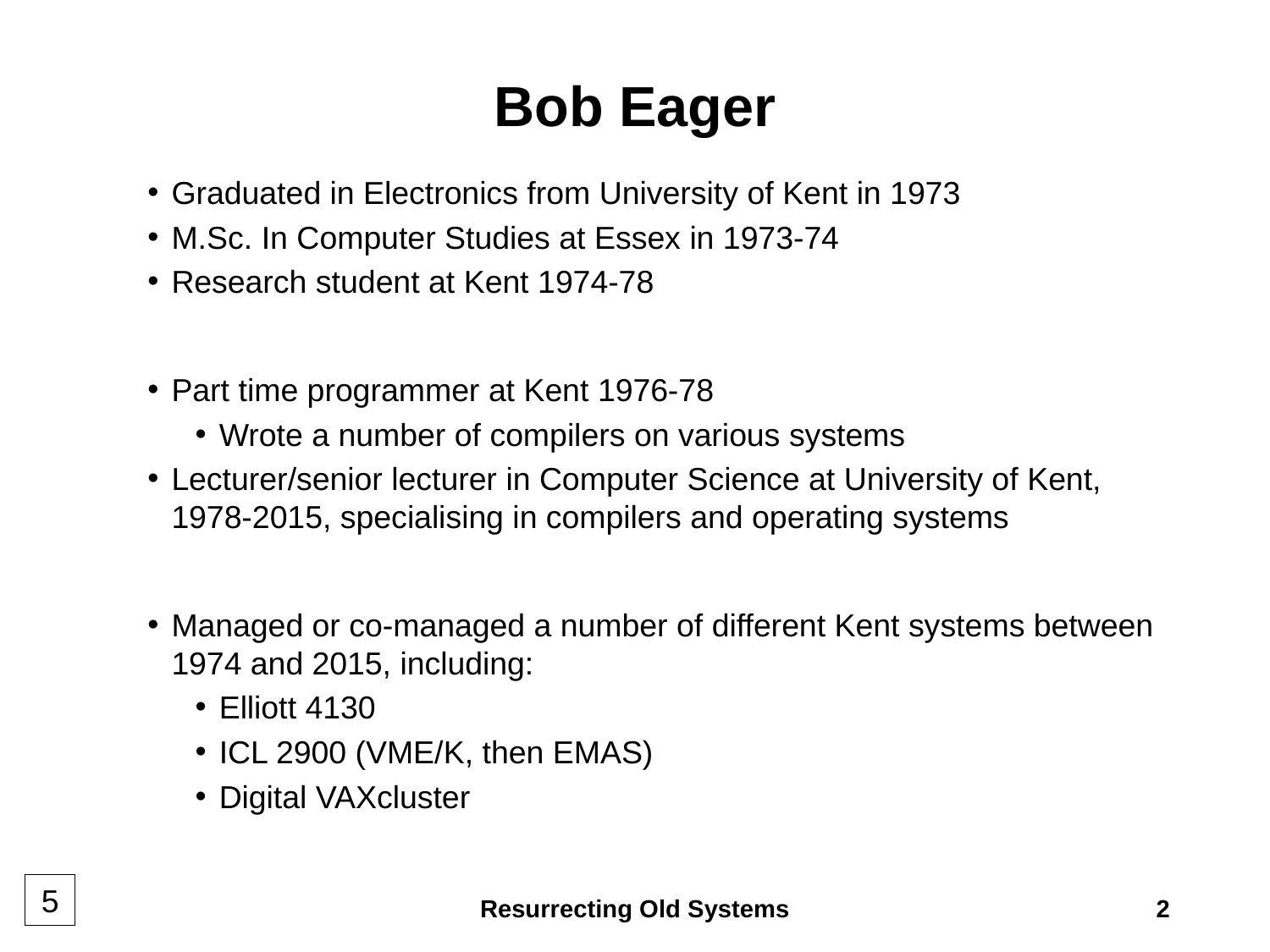

# Bob Eager
Graduated in Electronics from University of Kent in 1973
M.Sc. In Computer Studies at Essex in 1973-74
Research student at Kent 1974-78

Part time programmer at Kent 1976-78
Wrote a number of compilers on various systems
Lecturer/senior lecturer in Computer Science at University of Kent, 1978-2015, specialising in compilers and operating systems

Managed or co-managed a number of different Kent systems between 1974 and 2015, including:
Elliott 4130
ICL 2900 (VME/K, then EMAS)
Digital VAXcluster
5
Resurrecting Old Systems
2